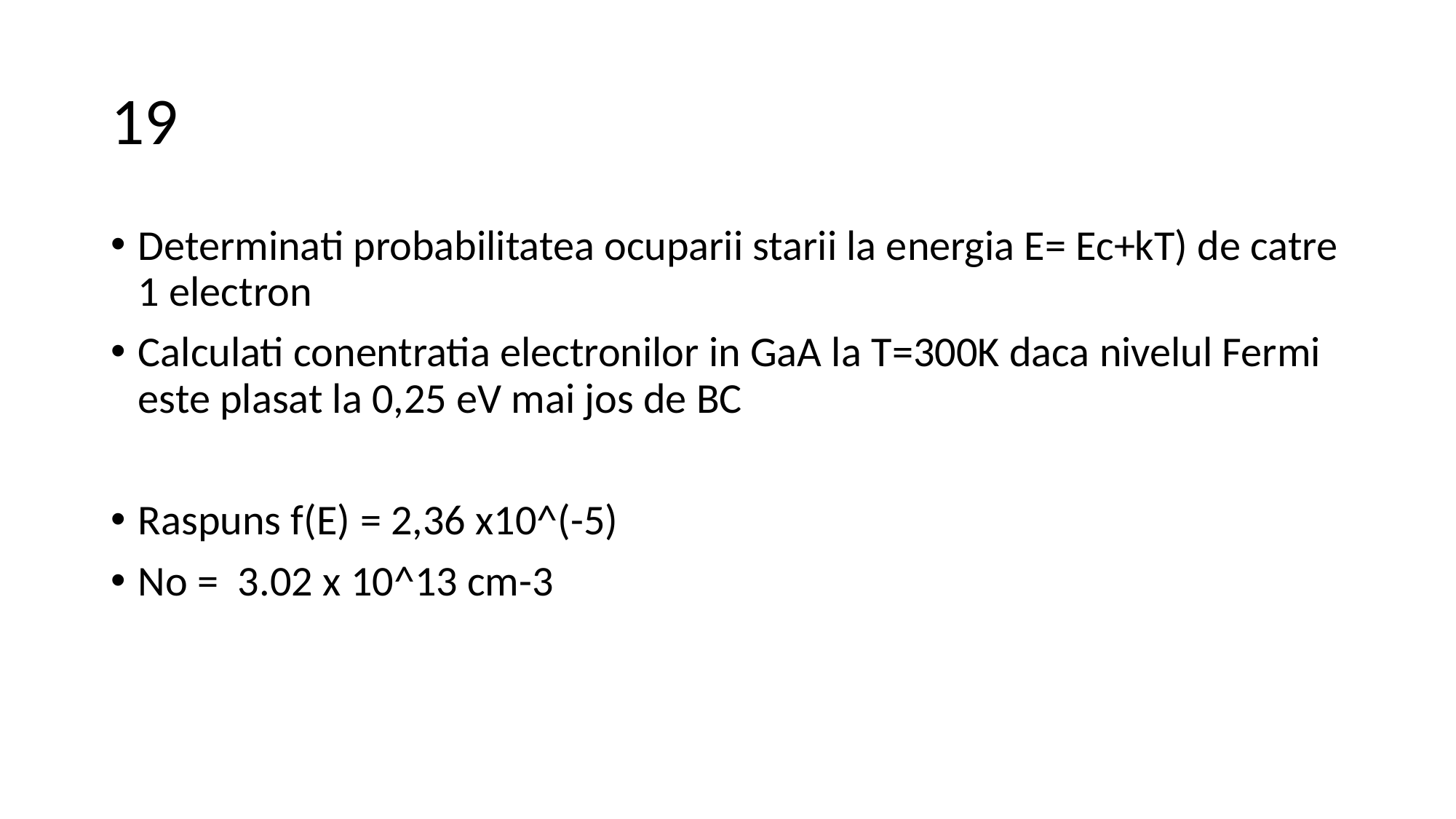

# 19
Determinati probabilitatea ocuparii starii la energia E= Ec+kT) de catre 1 electron
Calculati conentratia electronilor in GaA la T=300K daca nivelul Fermi este plasat la 0,25 eV mai jos de BC

Raspuns f(E) = 2,36 x10^(-5)
No =  3.02 x 10^13 cm-3